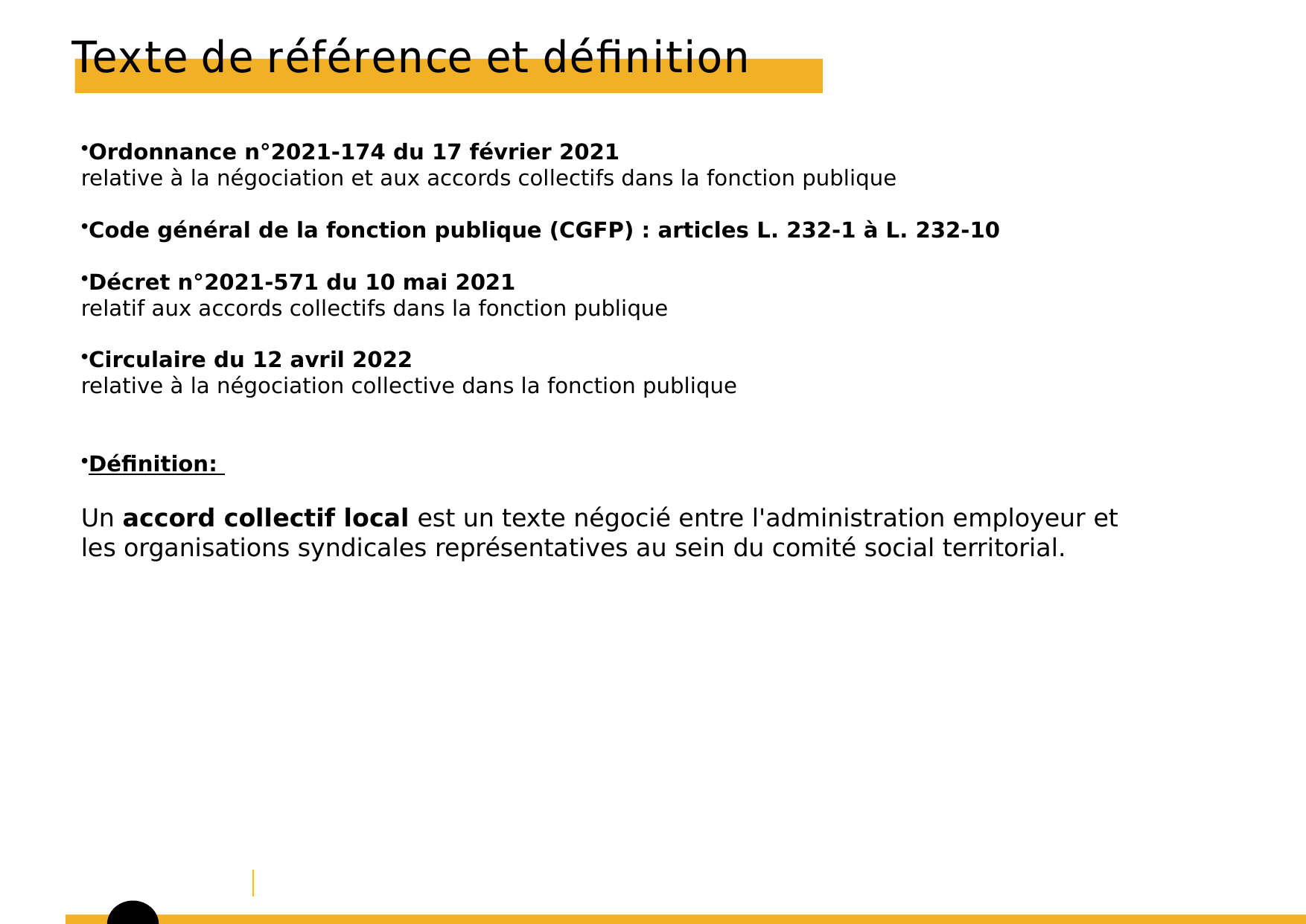

Texte de référence et définition

Ordonnance n°2021-174 du 17 février 2021
relative à la négociation et aux accords collectifs dans la fonction publique

Code général de la fonction publique (CGFP) : articles L. 232-1 à L. 232-10

Décret n°2021-571 du 10 mai 2021
relatif aux accords collectifs dans la fonction publique

Circulaire du 12 avril 2022
relative à la négociation collective dans la fonction publique

Définition:

Un accord collectif local est un texte négocié entre l'administration employeur et les organisations syndicales représentatives au sein du comité social territorial.